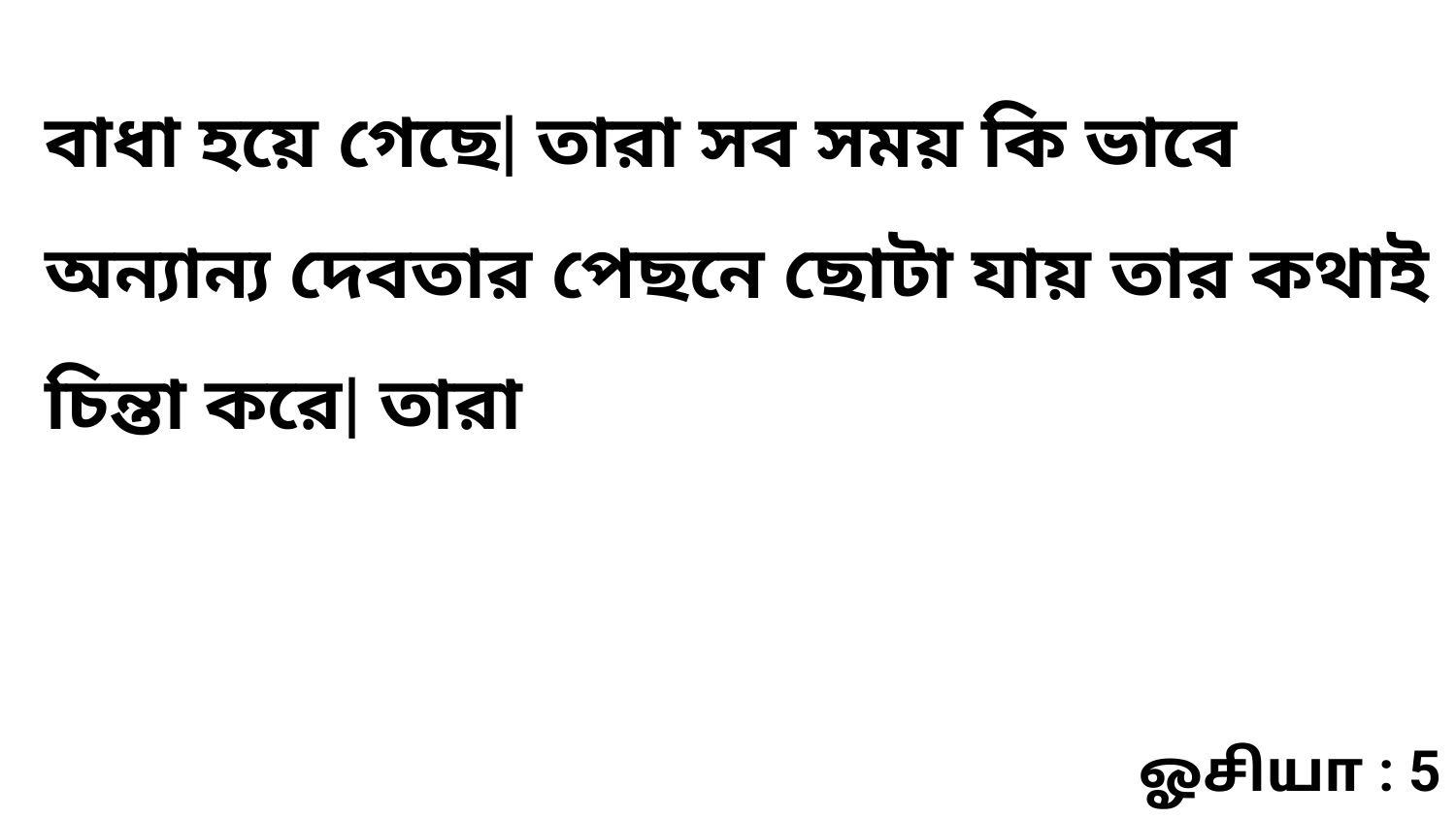

বাধা হয়ে গেছে| তারা সব সময় কি ভাবে অন্যান্য দেবতার পেছনে ছোটা যায় তার কথাই চিন্তা করে| তারা
ஓசியா : 5